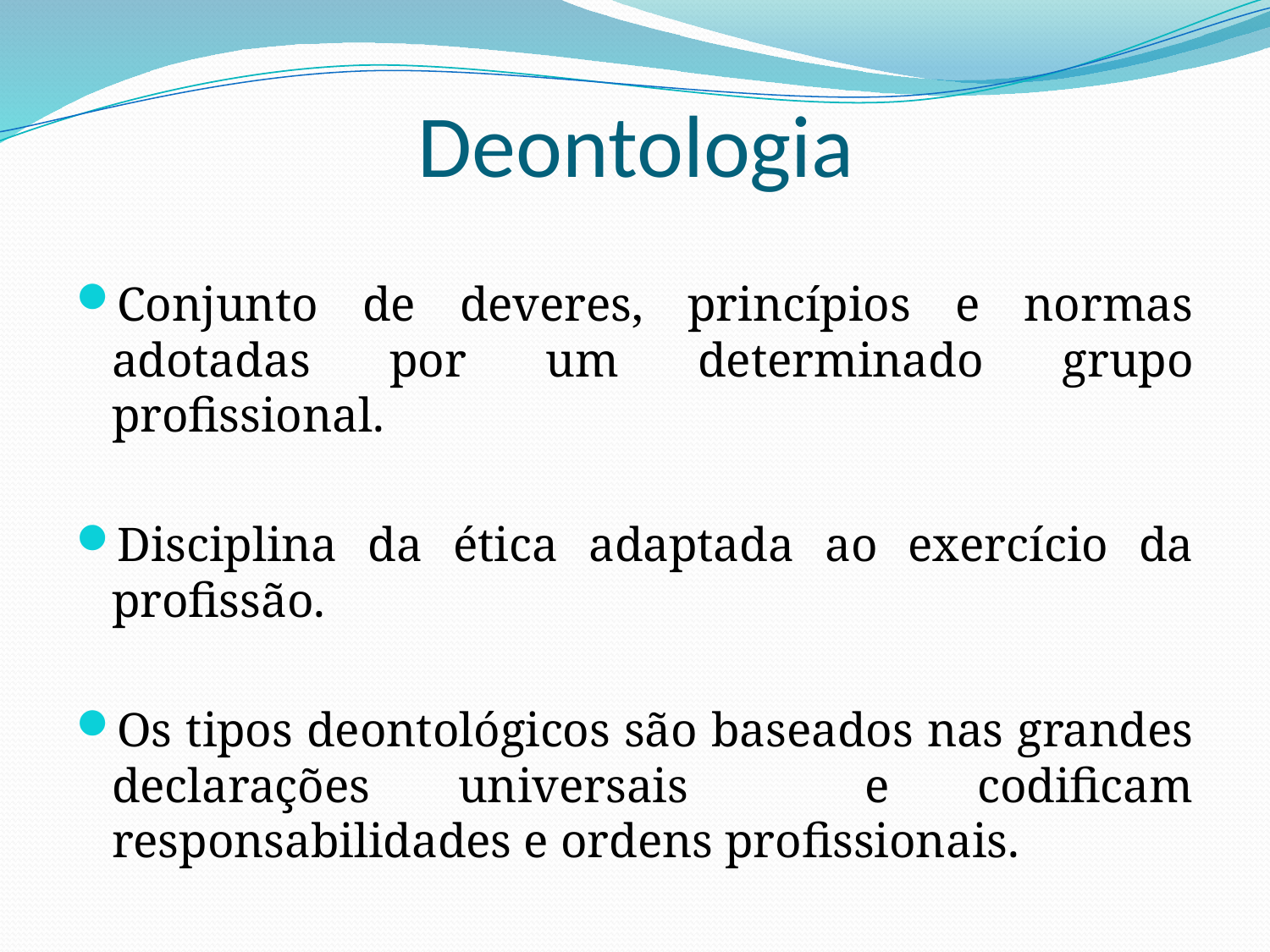

# Deontologia
Conjunto de deveres, princípios e normas adotadas por um determinado grupo profissional.

Disciplina da ética adaptada ao exercício da profissão.

Os tipos deontológicos são baseados nas grandes declarações universais  e codificam responsabilidades e ordens profissionais.